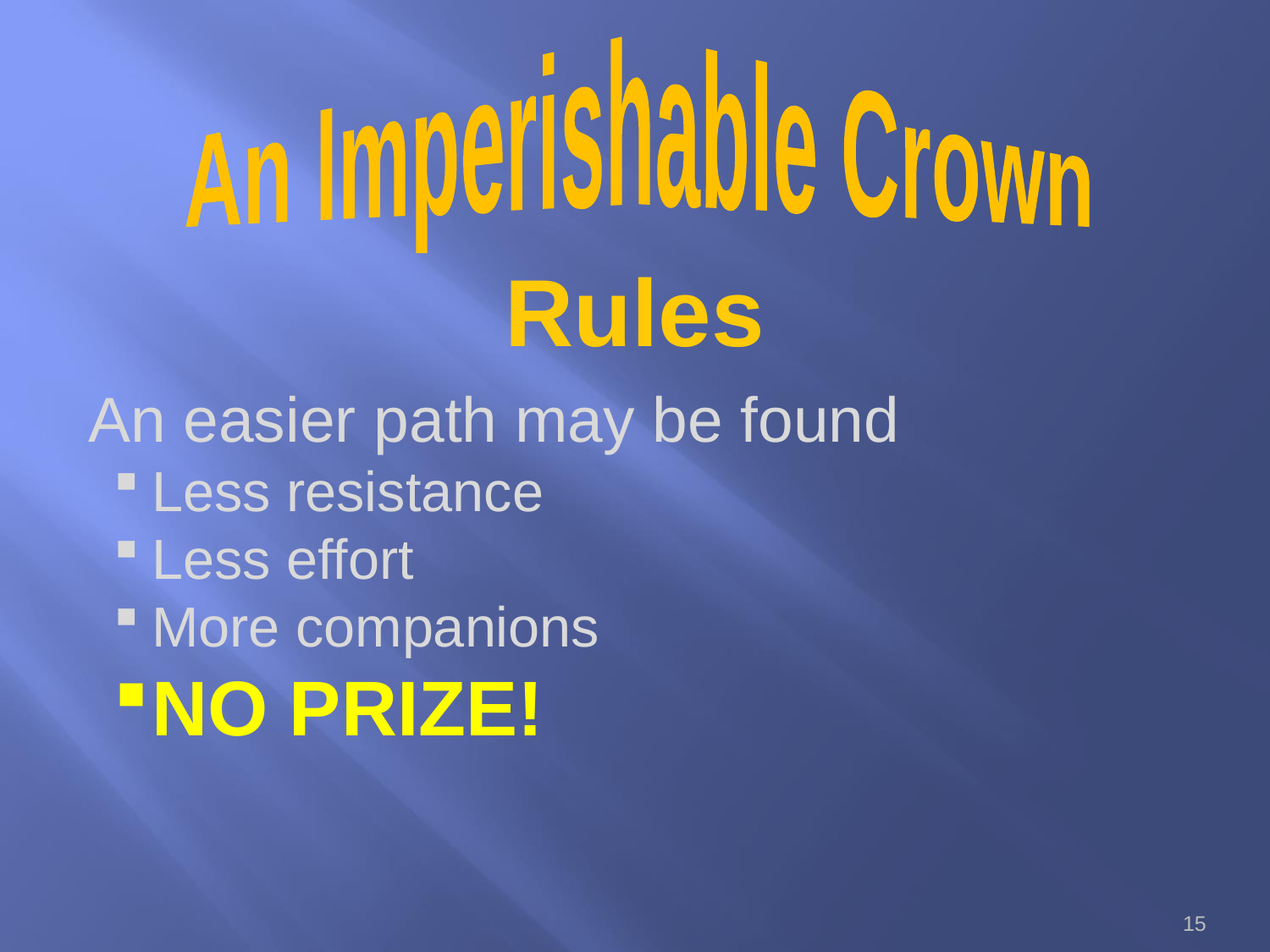

An Imperishable Crown
Rules
An easier path may be found
Less resistance
Less effort
More companions
NO PRIZE!
15